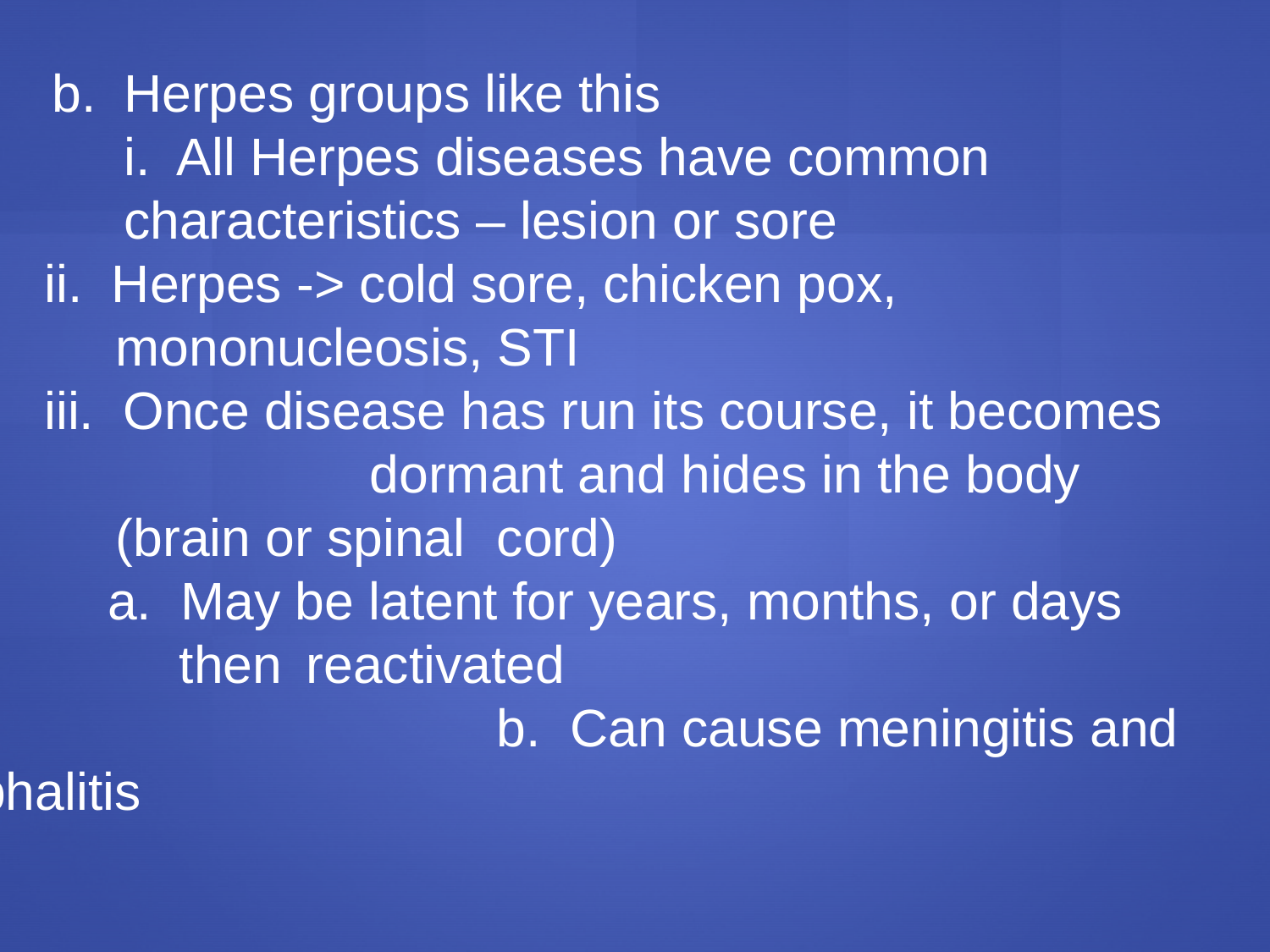

Herpes groups like this
	i.  All Herpes diseases have common 	characteristics – lesion or sore
ii.  Herpes -> cold sore, chicken pox, 	mononucleosis, STI
iii.  Once disease has run its course, it becomes 		dormant and hides in the body (brain or spinal 	cord)
a.  May be latent for years, months, or days then 	reactivated
					b.  Can cause meningitis and encephalitis